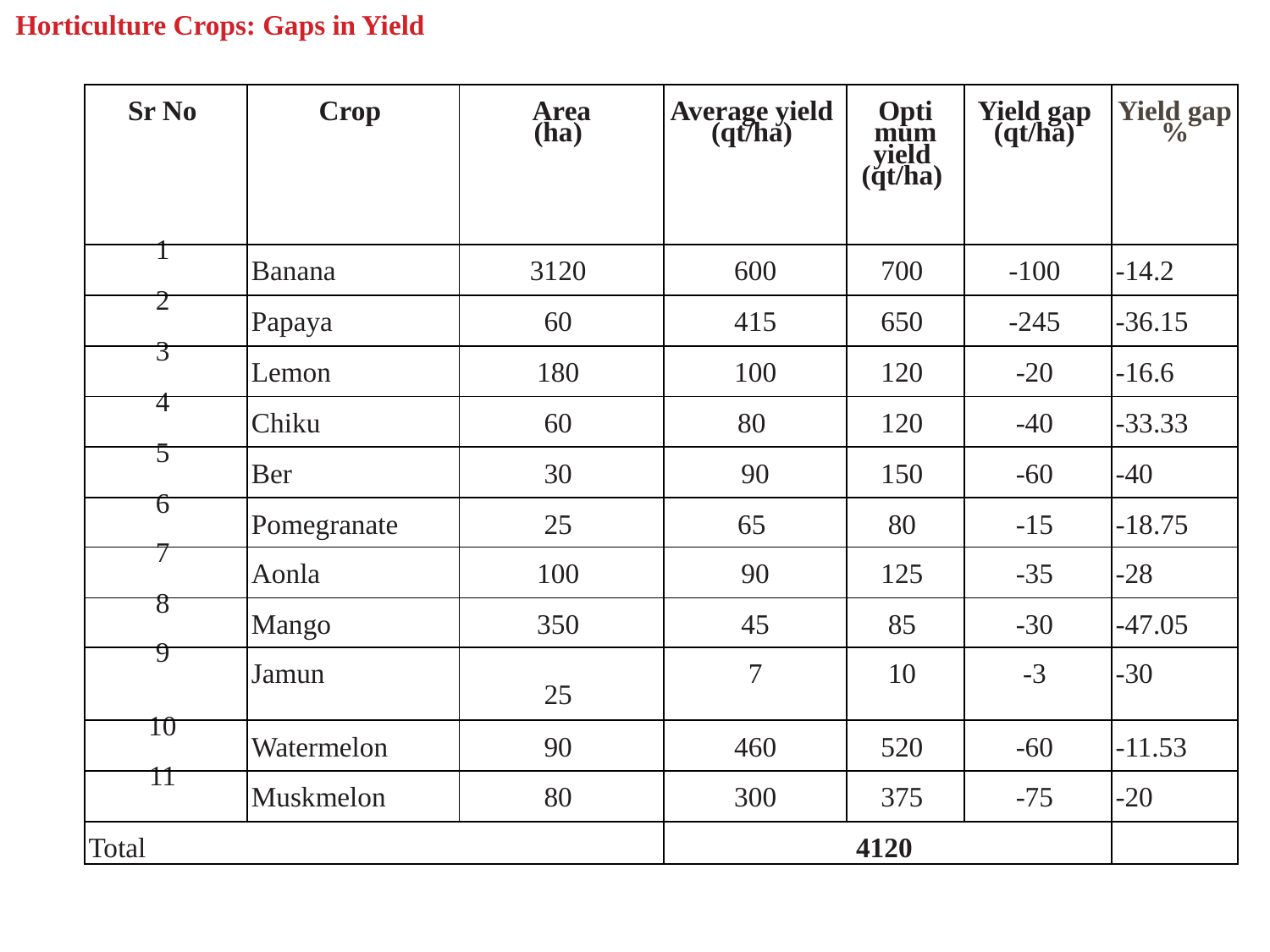

Horticulture Crops: Gaps in Yield

| Sr No | Crop | Area (ha) | Average yield (qt/ha) | Opti­mum yield (qt/ha) | Yield gap (qt/ha) | Yield gap % |
| --- | --- | --- | --- | --- | --- | --- |
| 1 | Banana | 3120 | 600 | 700 | -100 | -14.2 |
| 2 | Papaya | 60 | 415 | 650 | -245 | -36.15 |
| 3 | Lemon | 180 | 100 | 120 | -20 | -16.6 |
| 4 | Chiku | 60 | 80 | 120 | -40 | -33.33 |
| 5 | Ber | 30 | 90 | 150 | -60 | -40 |
| 6 | Pomegranate | 25 | 65 | 80 | -15 | -18.75 |
| 7 | Aonla | 100 | 90 | 125 | -35 | -28 |
| 8 | Mango | 350 | 45 | 85 | -30 | -47.05 |
| 9 | Jamun | 25 | 7 | 10 | -3 | -30 |
| 10 | Watermelon | 90 | 460 | 520 | -60 | -11.53 |
| 11 | Muskmelon | 80 | 300 | 375 | -75 | -20 |
| Total |  |  | 4120 |  |  |  |